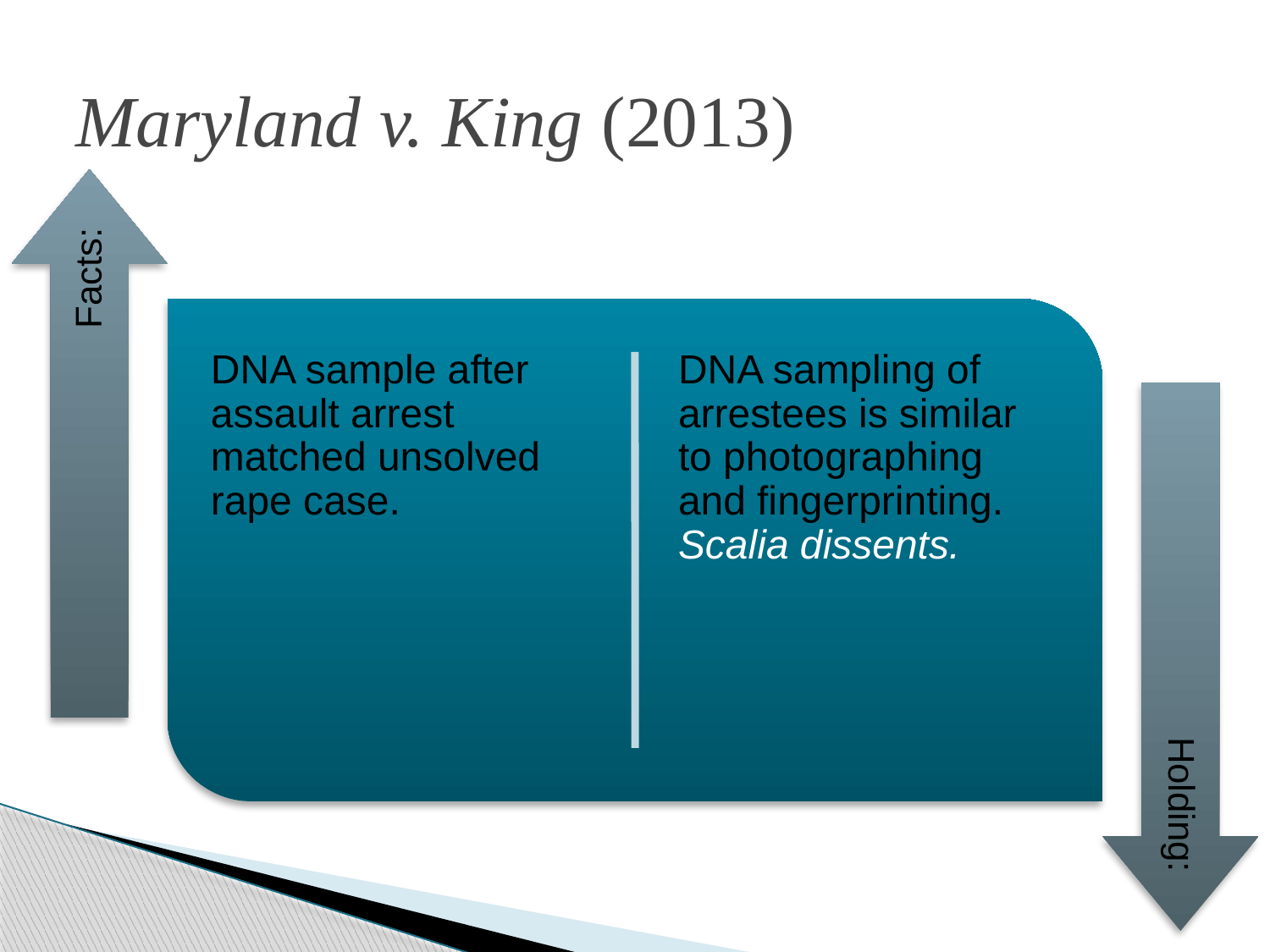

# Maryland v. King (2013)
DNA sample after assault arrest matched unsolved rape case.
DNA sampling of arrestees is similar to photographing and fingerprinting. Scalia dissents.
Facts:
Holding: